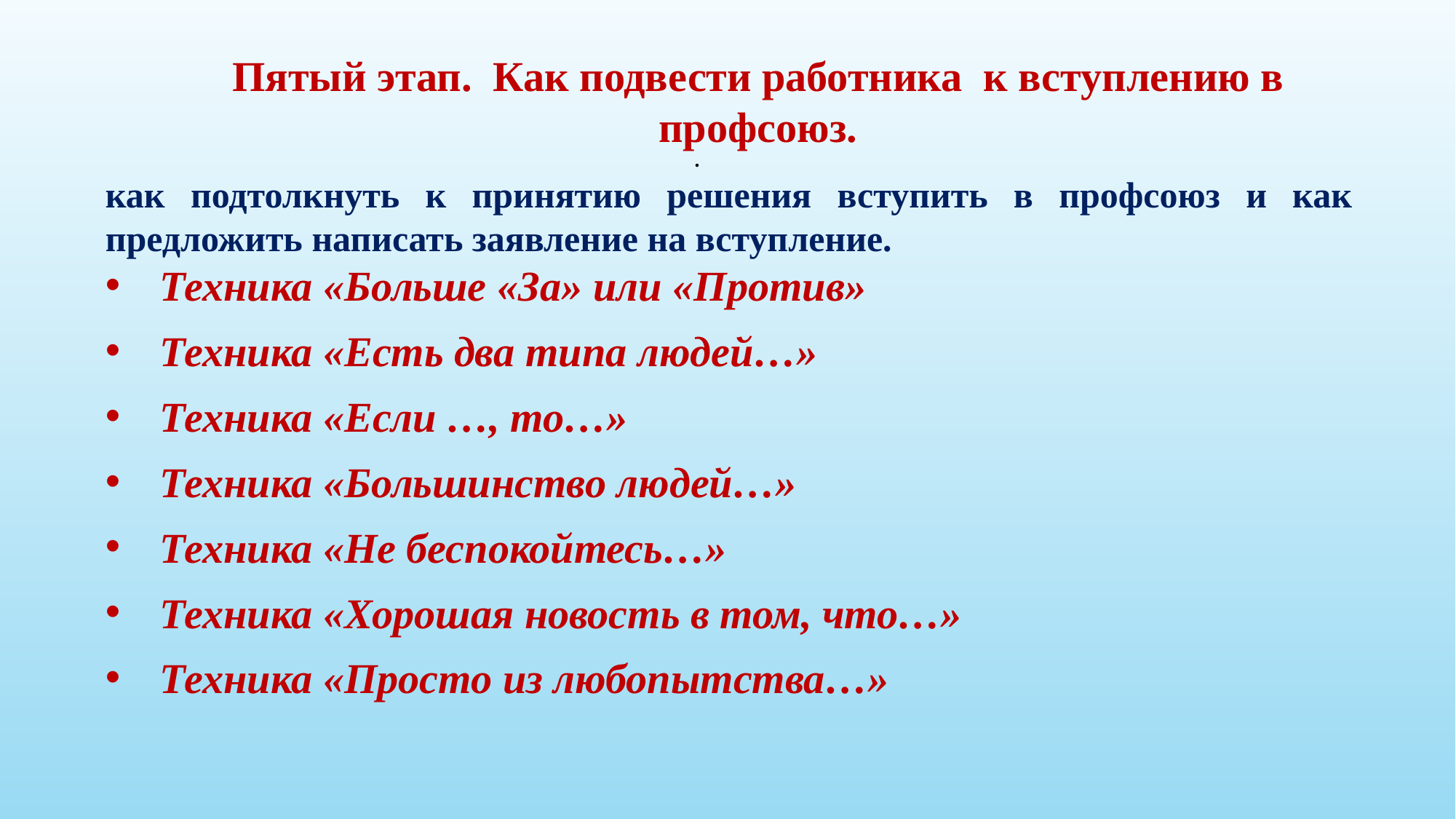

Пятый этап.  Как подвести работника  к вступлению в профсоюз.
.

как подтолкнуть к принятию решения вступить в профсоюз и как предложить написать заявление на вступление.
Техника «Больше «За» или «Против»

Техника «Есть два типа людей…»

Техника «Если …, то…»

Техника «Большинство людей…»

Техника «Не беспокойтесь…»

Техника «Хорошая новость в том, что…»

Техника «Просто из любопытства…»